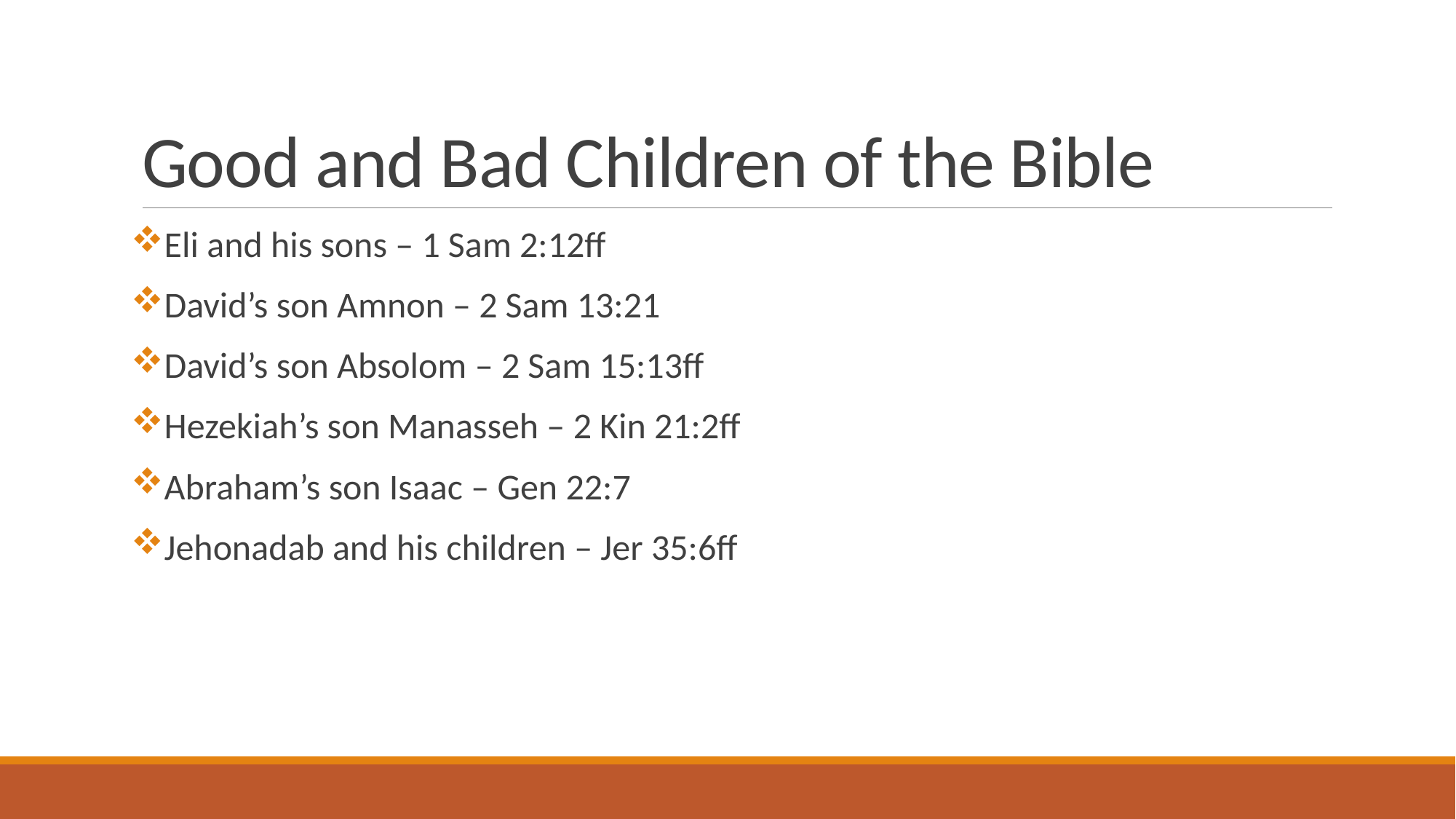

# Good and Bad Children of the Bible
Eli and his sons – 1 Sam 2:12ff
David’s son Amnon – 2 Sam 13:21
David’s son Absolom – 2 Sam 15:13ff
Hezekiah’s son Manasseh – 2 Kin 21:2ff
Abraham’s son Isaac – Gen 22:7
Jehonadab and his children – Jer 35:6ff